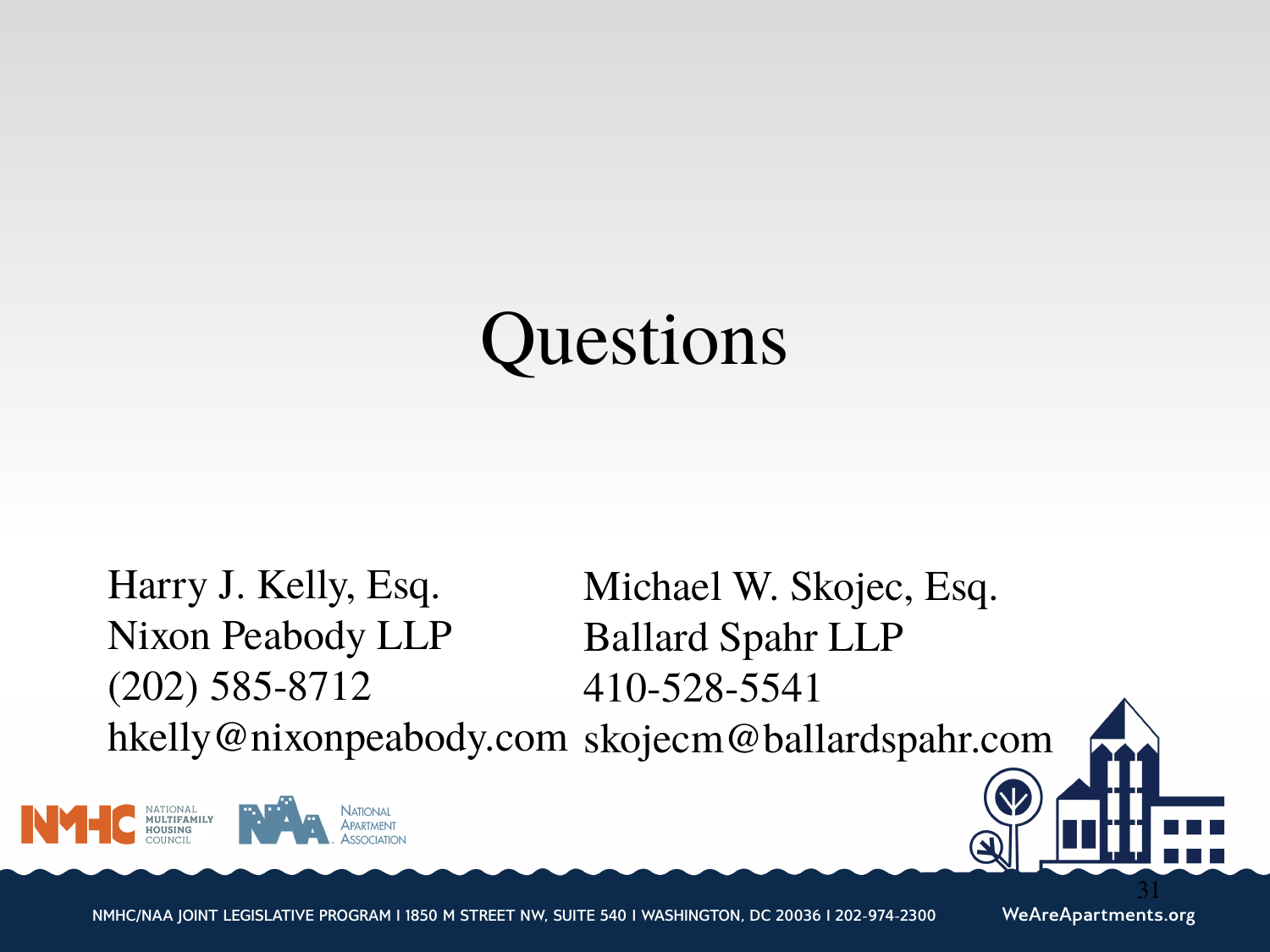

# Questions
Harry J. Kelly, Esq.
Nixon Peabody LLP
(202) 585-8712
hkelly@nixonpeabody.com

Michael W. Skojec, Esq.
Ballard Spahr LLP
410-528-5541
skojecm@ballardspahr.com

31